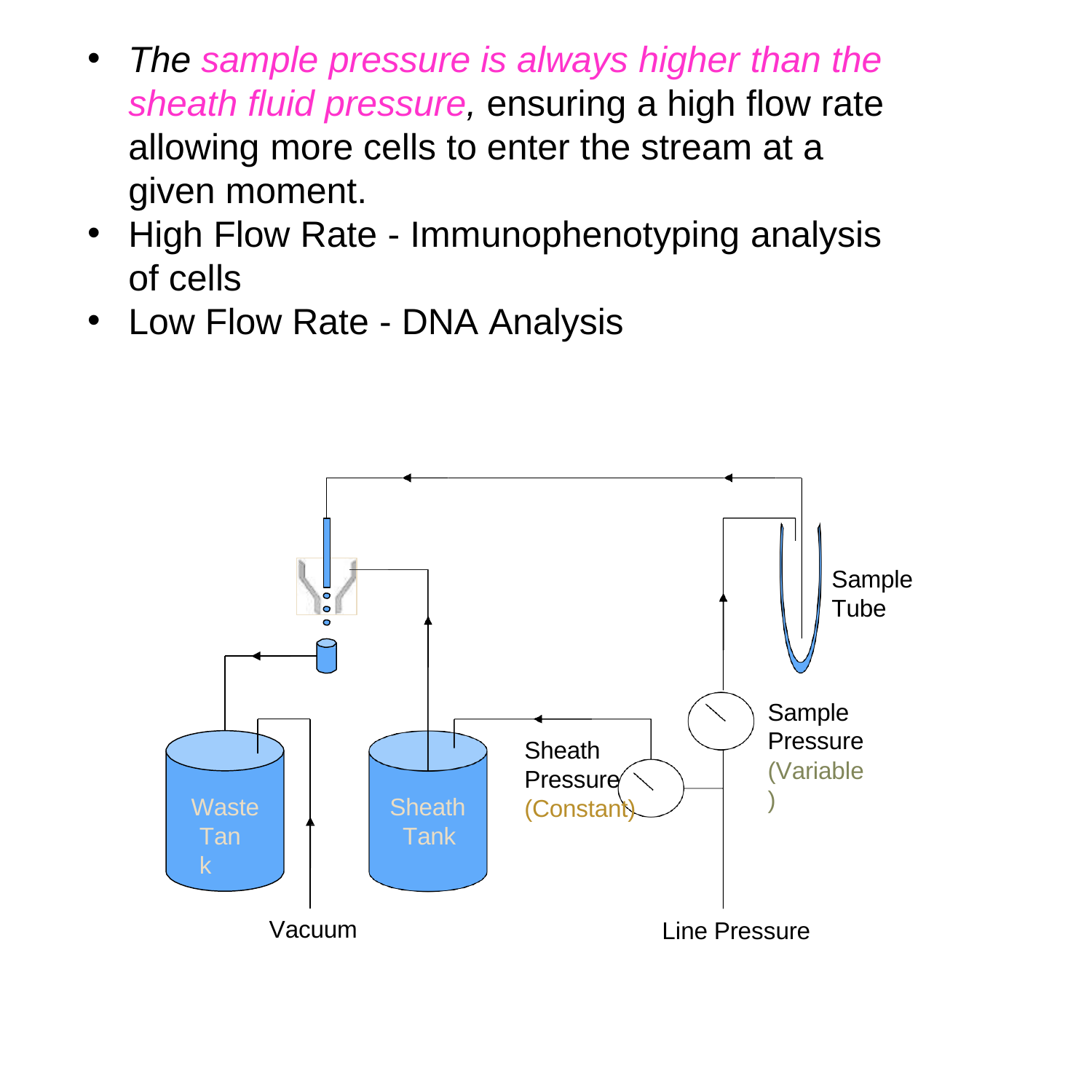

The sample pressure is always higher than the sheath fluid pressure, ensuring a high flow rate allowing more cells to enter the stream at a given moment.
High Flow Rate - Immunophenotyping analysis of cells
Low Flow Rate - DNA Analysis

Sample
Tube

Sample Pressure (Variable)

Sheath Pressure (Constant)

Waste
Sheath Tank

Tank
Vacuum
Line Pressure